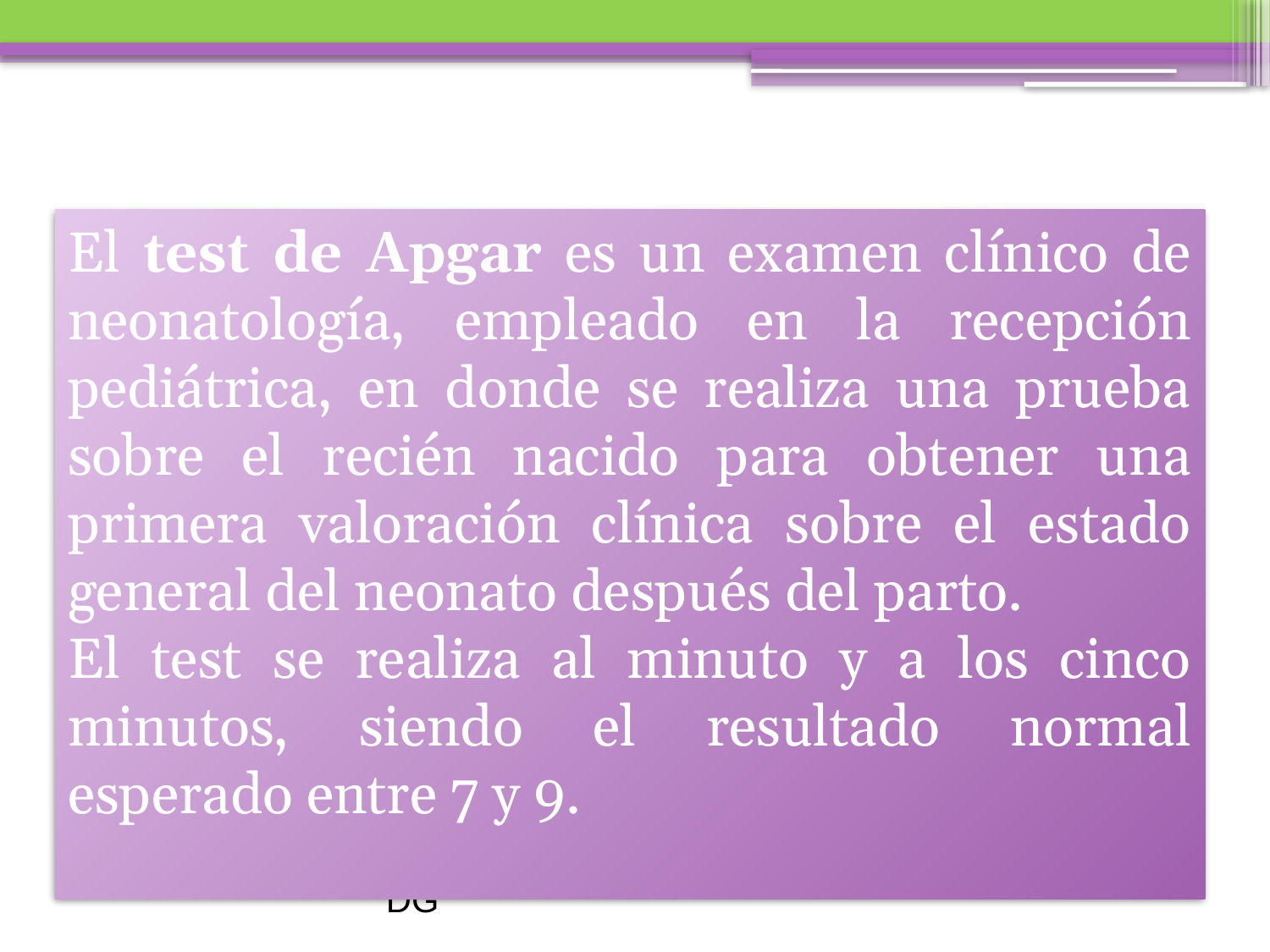

El test de Apgar es un examen clínico de neonatología, empleado en la recepción pediátrica, en donde se realiza una prueba sobre el recién nacido para obtener una primera valoración clínica sobre el estado general del neonato después del parto.
El test se realiza al minuto y a los cinco minutos, siendo el resultado normal esperado entre 7 y 9.

### Chart

| Category |  |
|---|---|
| <7/8 | 9.0 |
| ≥7/8 | 91.0 |
# El apgar más frecuente fue 8/9 (39%), encontrándose solo un 9% por debajo del esperado.
Gráfico 10: Distribución según Apgar en los hijos de la población de embarazadas con DG